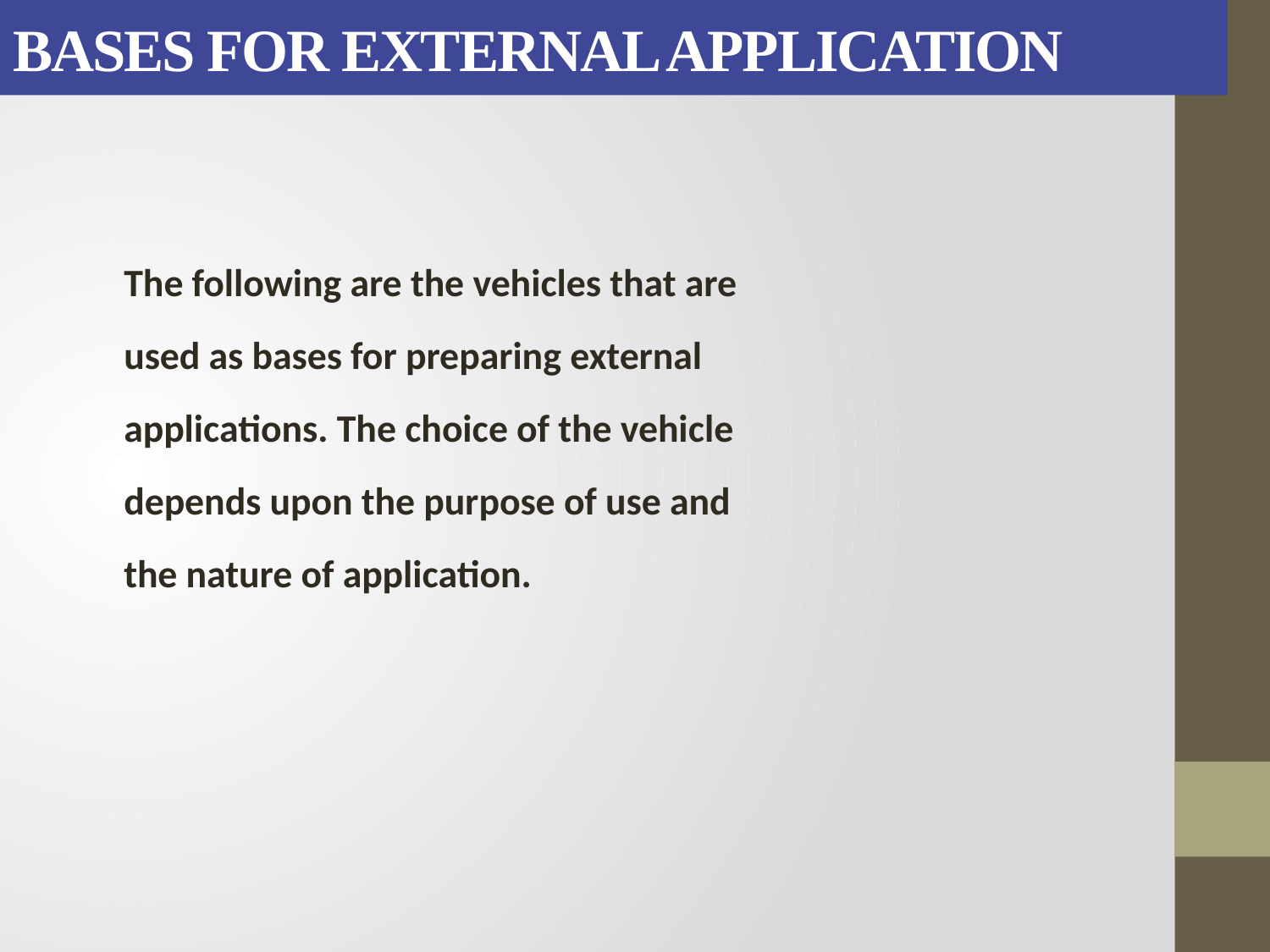

# BASES FOR EXTERNAL APPLICATION
The following are the vehicles that are
used as bases for preparing external
applications. The choice of the vehicle
depends upon the purpose of use and
the nature of application.